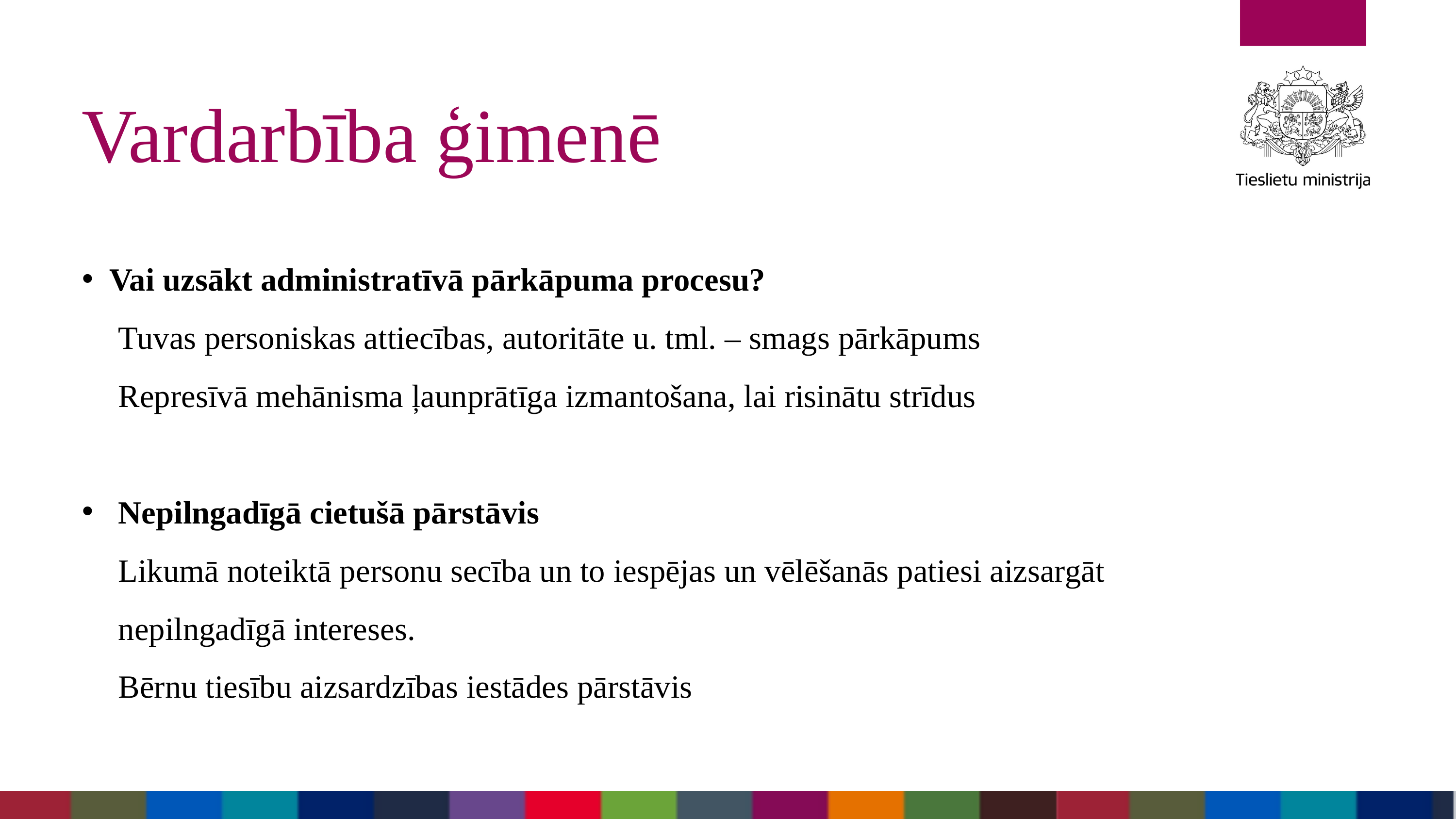

Vardarbība ģimenē
Vai uzsākt administratīvā pārkāpuma procesu?
Tuvas personiskas attiecības, autoritāte u. tml. – smags pārkāpums
Represīvā mehānisma ļaunprātīga izmantošana, lai risinātu strīdus

Nepilngadīgā cietušā pārstāvis
Likumā noteiktā personu secība un to iespējas un vēlēšanās patiesi aizsargāt nepilngadīgā intereses.
Bērnu tiesību aizsardzības iestādes pārstāvis